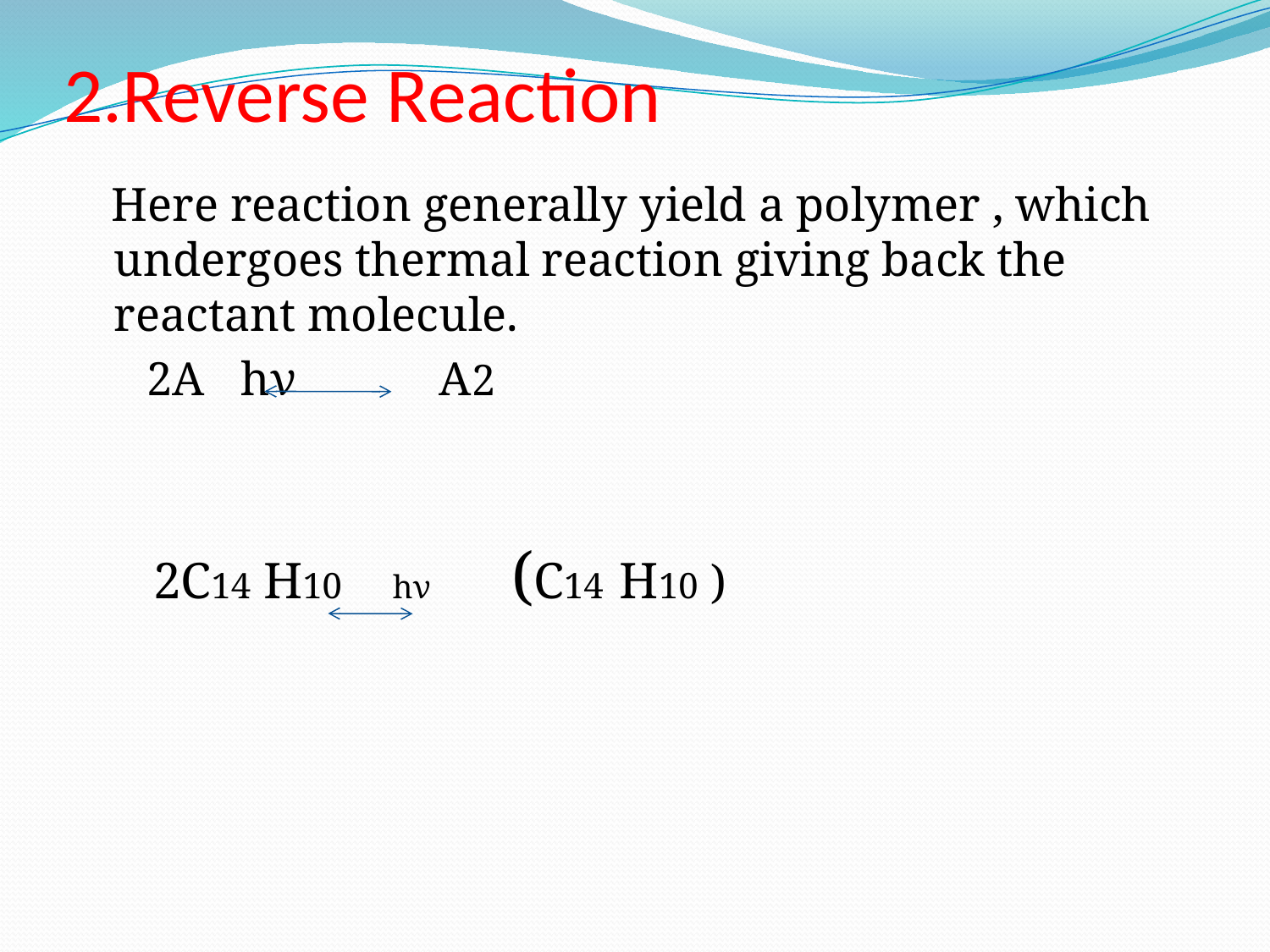

# 2.Reverse Reaction
   Here reaction generally yield a polymer , which undergoes thermal reaction giving back the reactant molecule.
      2A	hν	      A2

      2C14 H10	   hν 	 (C14 H10 )